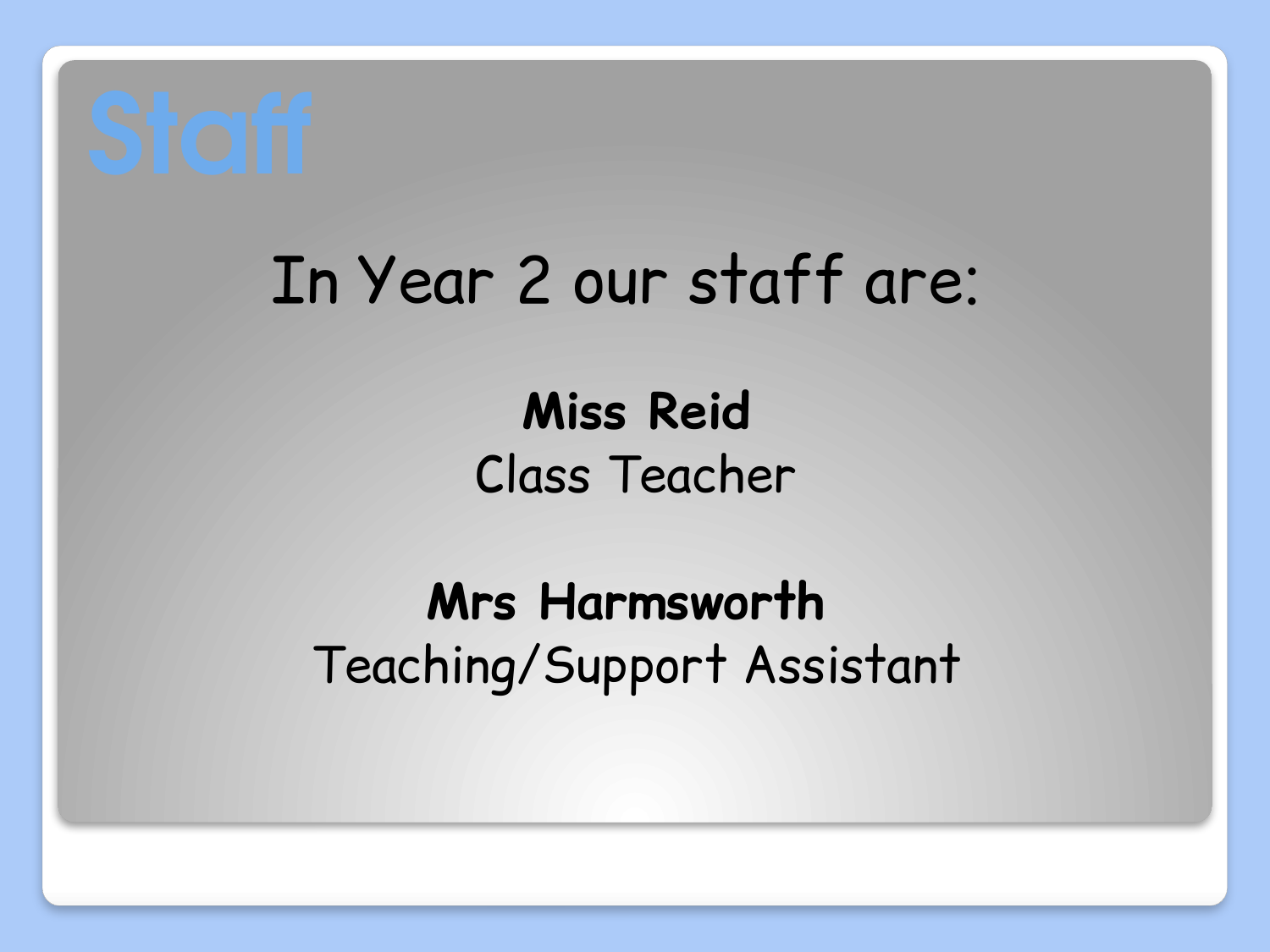

# Staff

In Year 2 our staff are:
Miss Reid
Class Teacher

Mrs Harmsworth
Teaching/Support Assistant